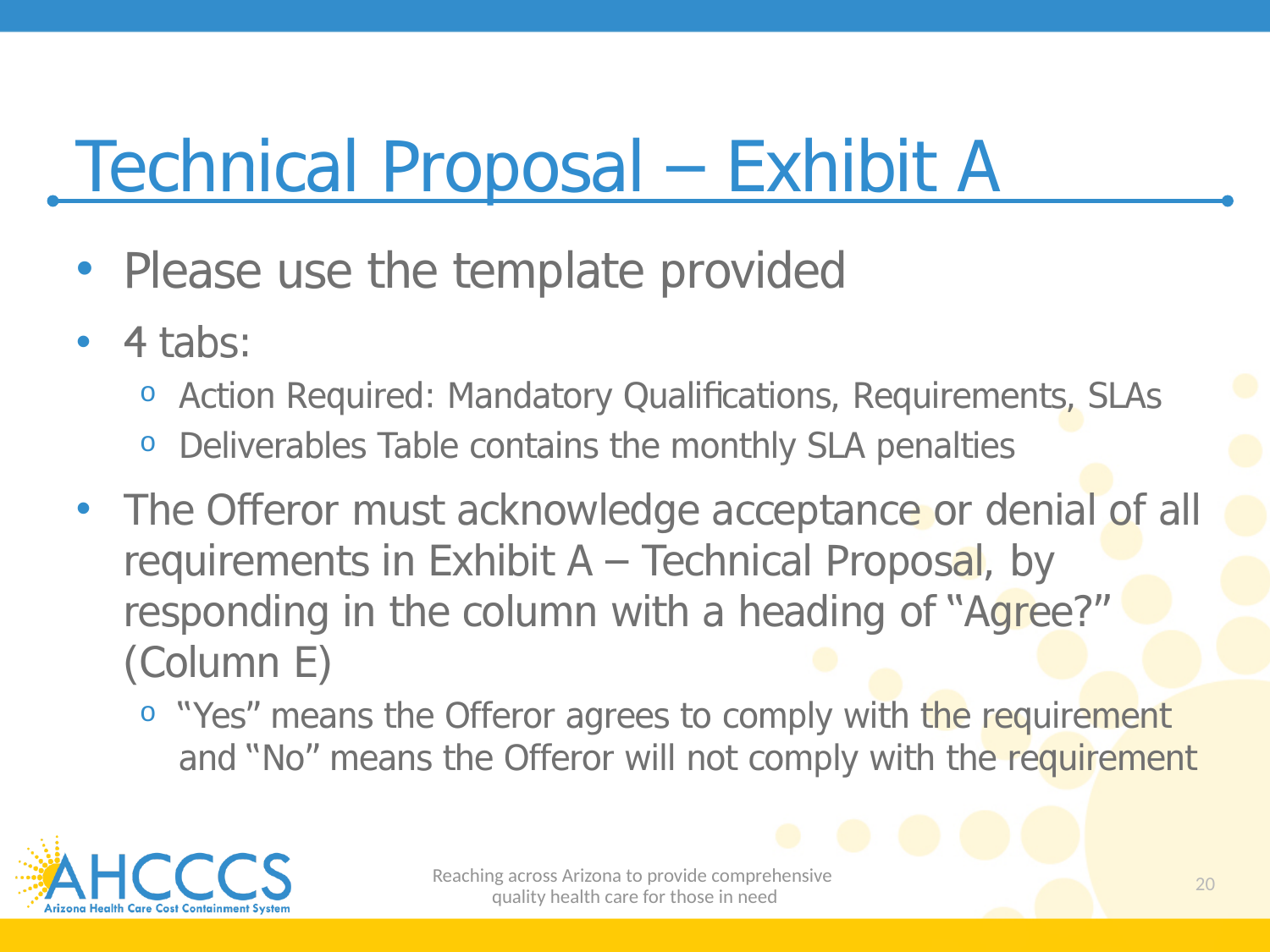

# Technical Proposal – Exhibit A
Please use the template provided
4 tabs:
Action Required: Mandatory Qualifications, Requirements, SLAs
Deliverables Table contains the monthly SLA penalties
The Offeror must acknowledge acceptance or denial of all requirements in Exhibit A – Technical Proposal, by responding in the column with a heading of “Agree?” (Column E)
“Yes” means the Offeror agrees to comply with the requirement and “No” means the Offeror will not comply with the requirement
Reaching across Arizona to provide comprehensive
quality health care for those in need
20